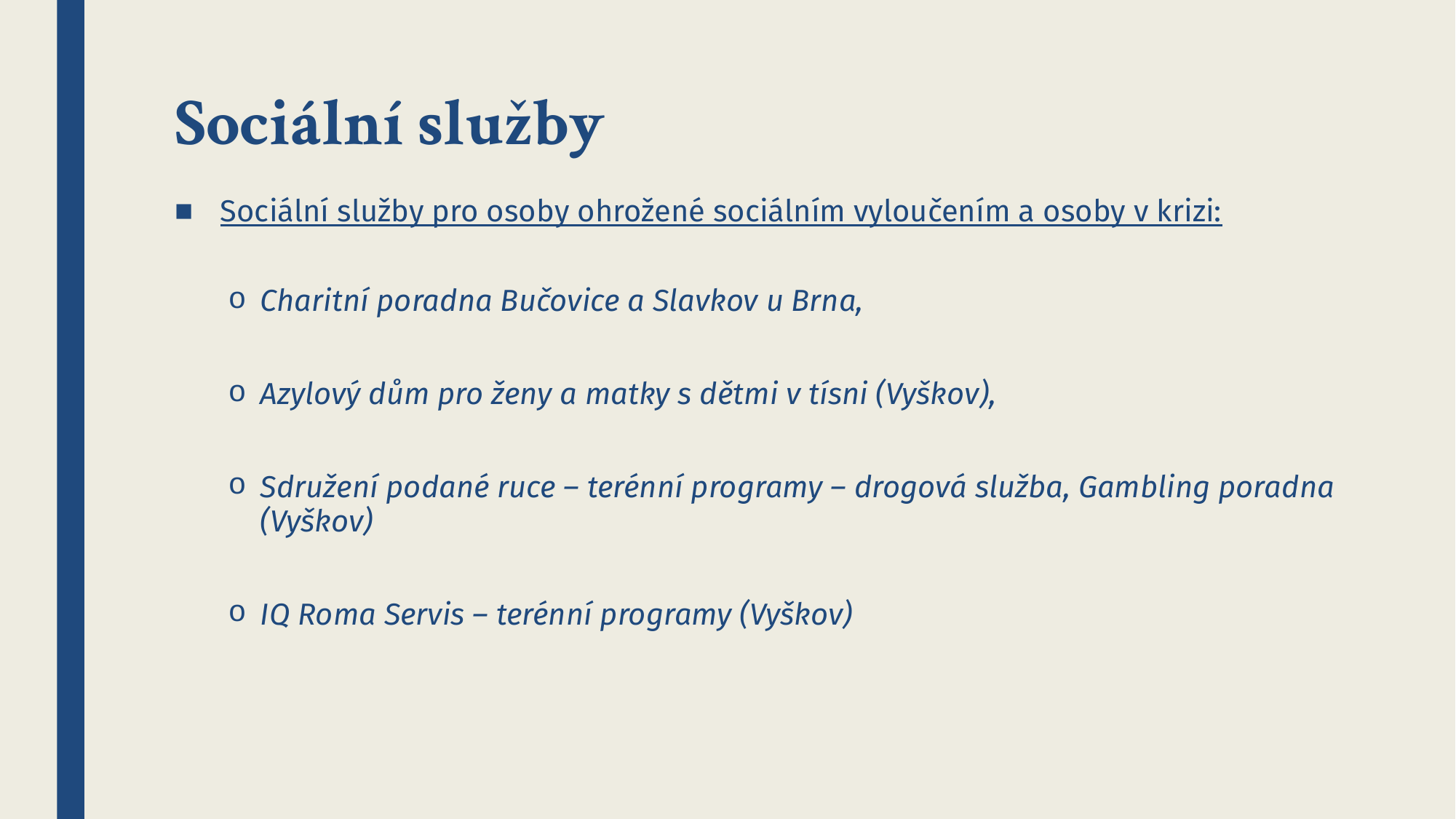

# Sociální služby
Sociální služby pro osoby ohrožené sociálním vyloučením a osoby v krizi:

Charitní poradna Bučovice a Slavkov u Brna,

Azylový dům pro ženy a matky s dětmi v tísni (Vyškov),

Sdružení podané ruce – terénní programy – drogová služba, Gambling poradna (Vyškov)

IQ Roma Servis – terénní programy (Vyškov)